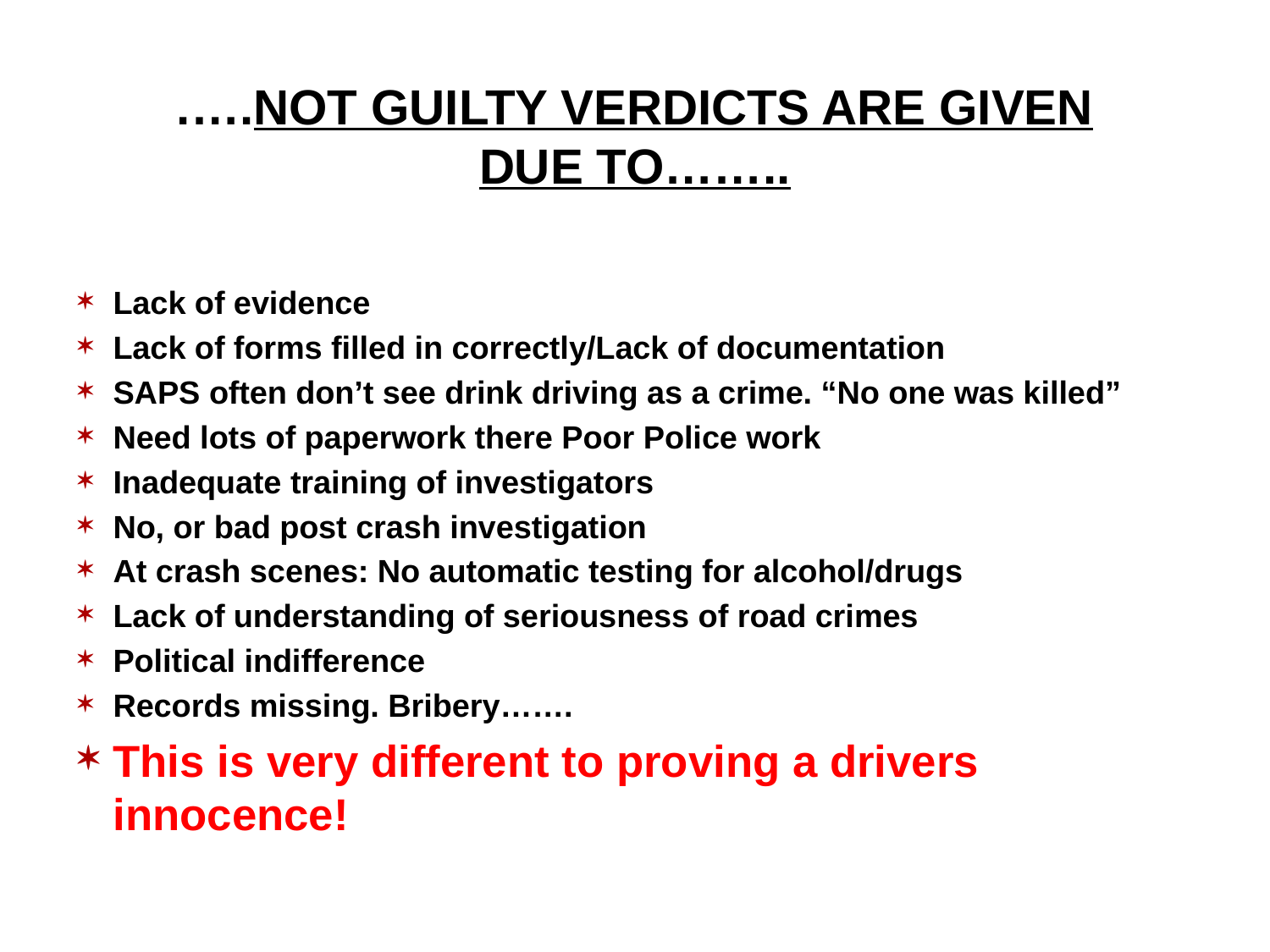

# .….NOT GUILTY VERDICTS ARE GIVEN DUE TO……..
Lack of evidence
Lack of forms filled in correctly/Lack of documentation
SAPS often don’t see drink driving as a crime. “No one was killed”
Need lots of paperwork there Poor Police work
Inadequate training of investigators
No, or bad post crash investigation
At crash scenes: No automatic testing for alcohol/drugs
Lack of understanding of seriousness of road crimes
Political indifference
Records missing. Bribery…….
This is very different to proving a drivers innocence!